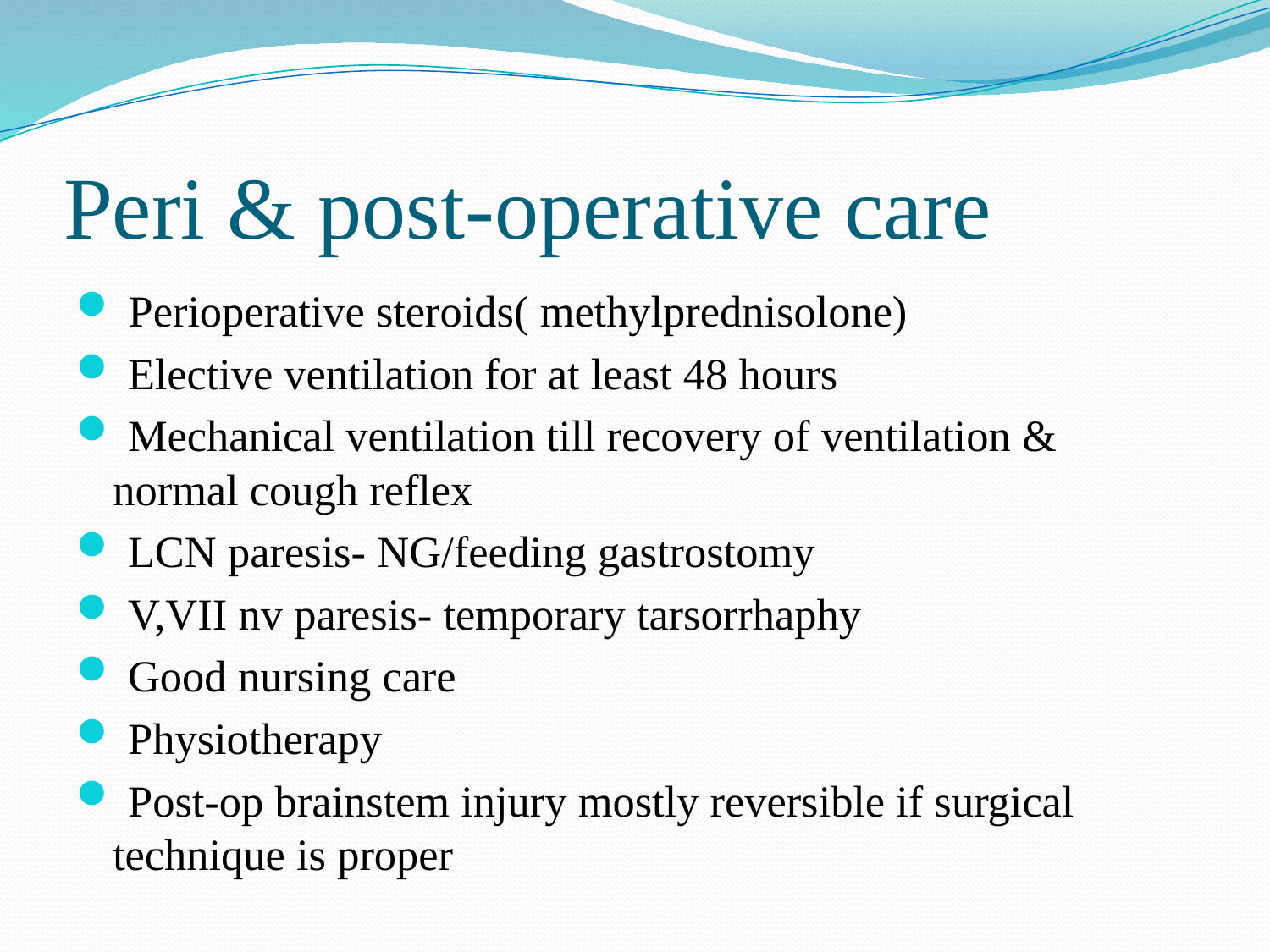

# Peri & post-operative care
 Perioperative steroids( methylprednisolone)
 Elective ventilation for at least 48 hours
 Mechanical ventilation till recovery of ventilation & normal cough reflex
 LCN paresis- NG/feeding gastrostomy
 V,VII nv paresis- temporary tarsorrhaphy
 Good nursing care
 Physiotherapy
 Post-op brainstem injury mostly reversible if surgical technique is proper